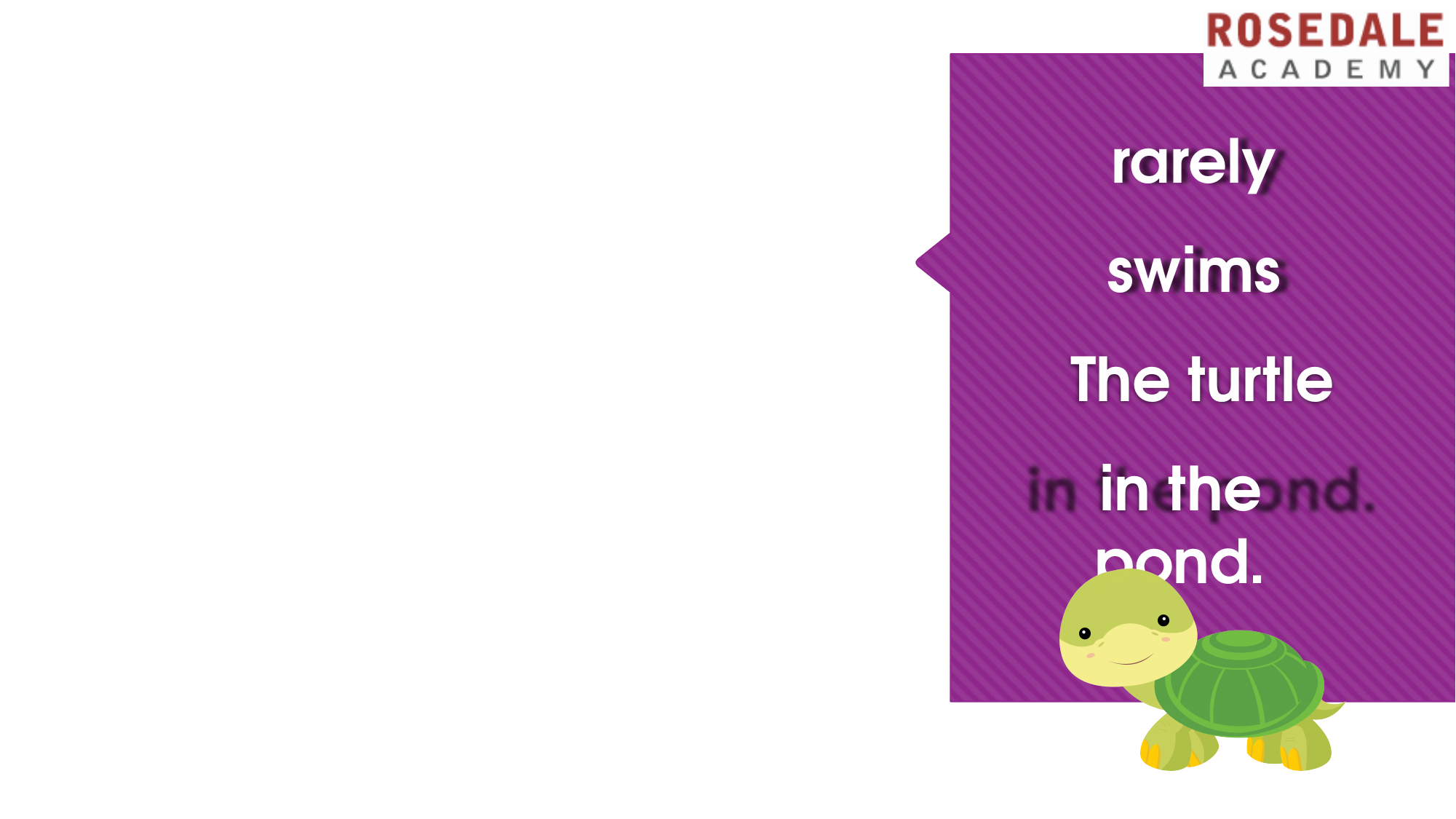

rarely  swims  The turtle
in the pond.